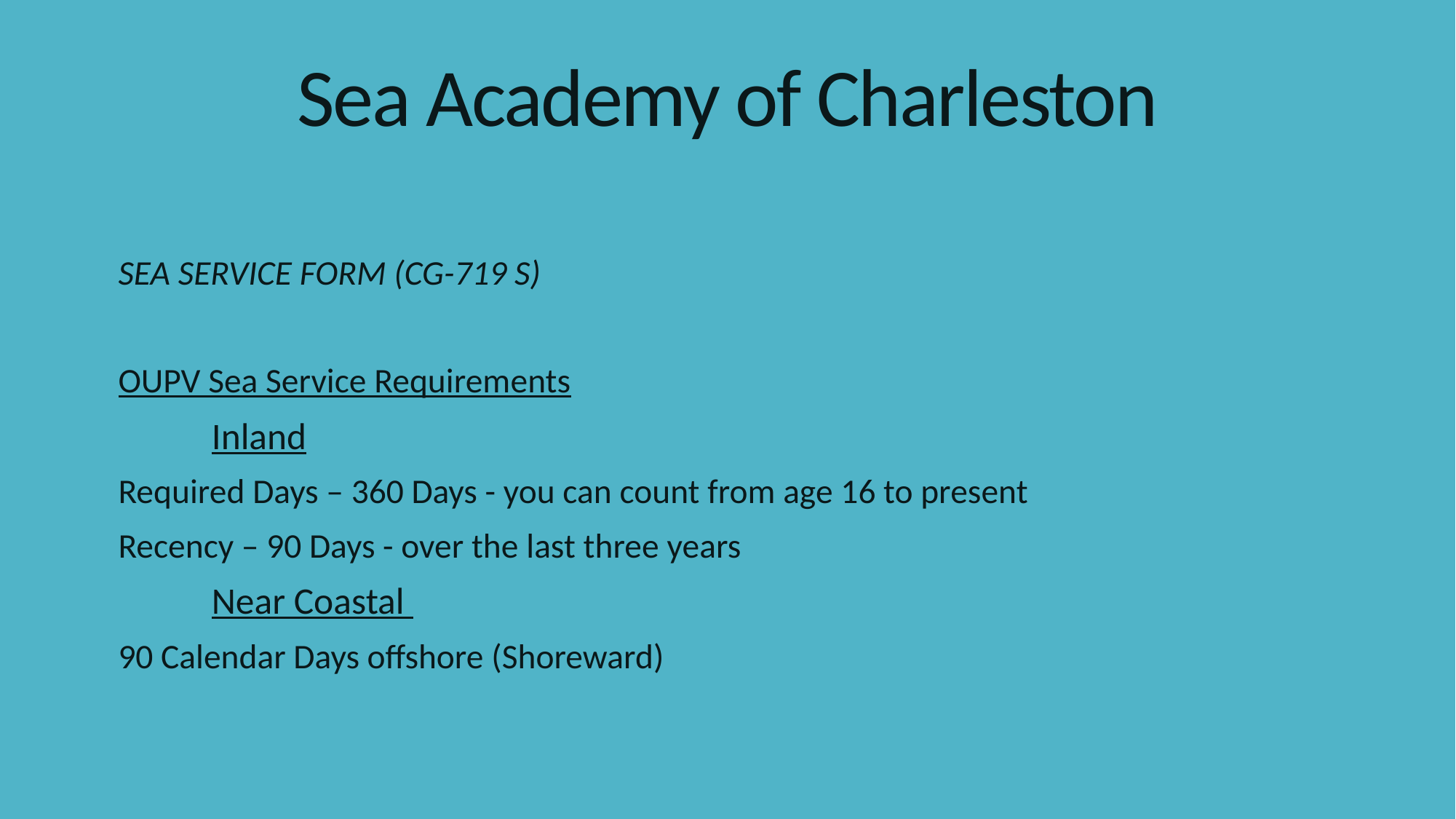

# Sea Academy of Charleston

SEA SERVICE FORM (CG-719 S)

OUPV Sea Service Requirements
	Inland
Required Days – 360 Days - you can count from age 16 to present
Recency – 90 Days - over the last three years
	Near Coastal
90 Calendar Days offshore (Shoreward)